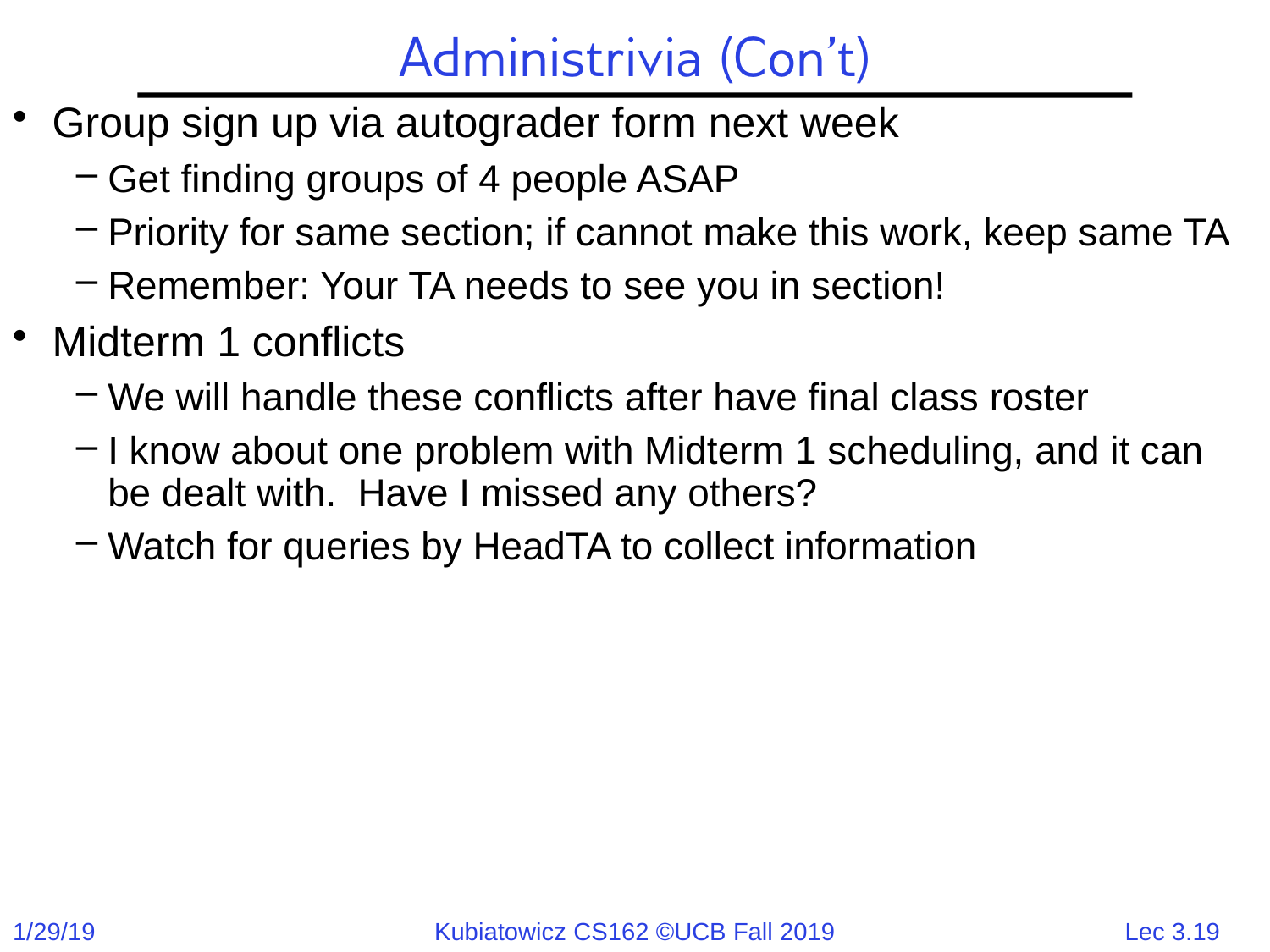

# Administrivia (Con’t)
Group sign up via autograder form next week
Get finding groups of 4 people ASAP
Priority for same section; if cannot make this work, keep same TA
Remember: Your TA needs to see you in section!
Midterm 1 conflicts
We will handle these conflicts after have final class roster
I know about one problem with Midterm 1 scheduling, and it can be dealt with.  Have I missed any others?
Watch for queries by HeadTA to collect information